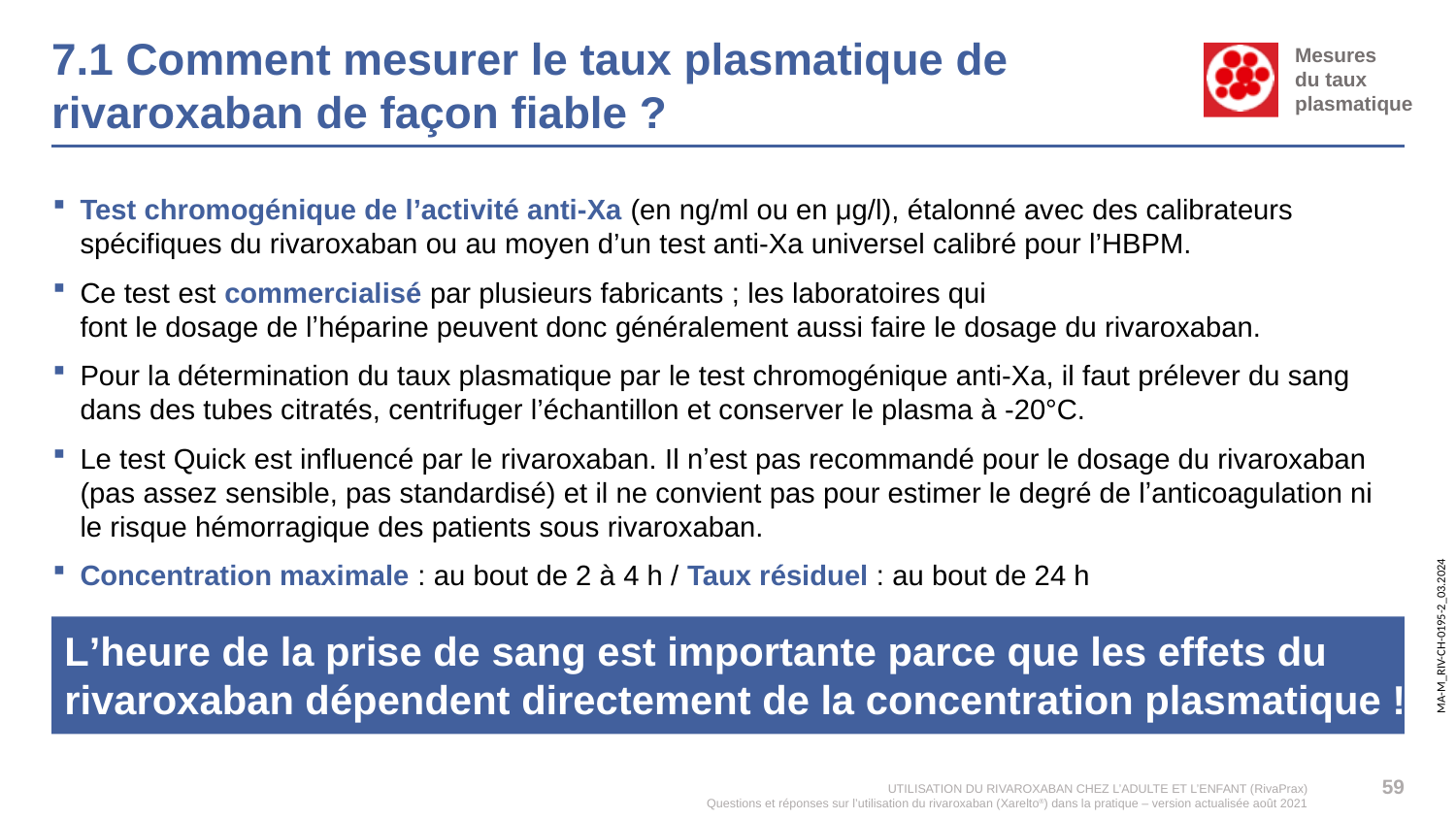

# 7.1 Comment mesurer le taux plasmatique de rivaroxaban de façon fiable ?
Test chromogénique de lʼactivité anti-Xa (en ng/ml ou en μg/l), étalonné avec des calibrateurs spécifiques du rivaroxaban ou au moyen d’un test anti-Xa universel calibré pour l’HBPM.
Ce test est commercialisé par plusieurs fabricants ; les laboratoires qui
font le dosage de lʼhéparine peuvent donc généralement aussi faire le dosage du rivaroxaban.
Pour la détermination du taux plasmatique par le test chromogénique anti-Xa, il faut prélever du sang dans des tubes citratés, centrifuger l’échantillon et conserver le plasma à -20°C.
Le test Quick est influencé par le rivaroxaban. Il nʼest pas recommandé pour le dosage du rivaroxaban (pas assez sensible, pas standardisé) et il ne convient pas pour estimer le degré de lʼanticoagulation ni le risque hémorragique des patients sous rivaroxaban.
Concentration maximale : au bout de 2 à 4 h / Taux résiduel : au bout de 24 h

Lʼheure de la prise de sang est importante parce que les effets du rivaroxaban dépendent directement de la concentration plasmatique !
59